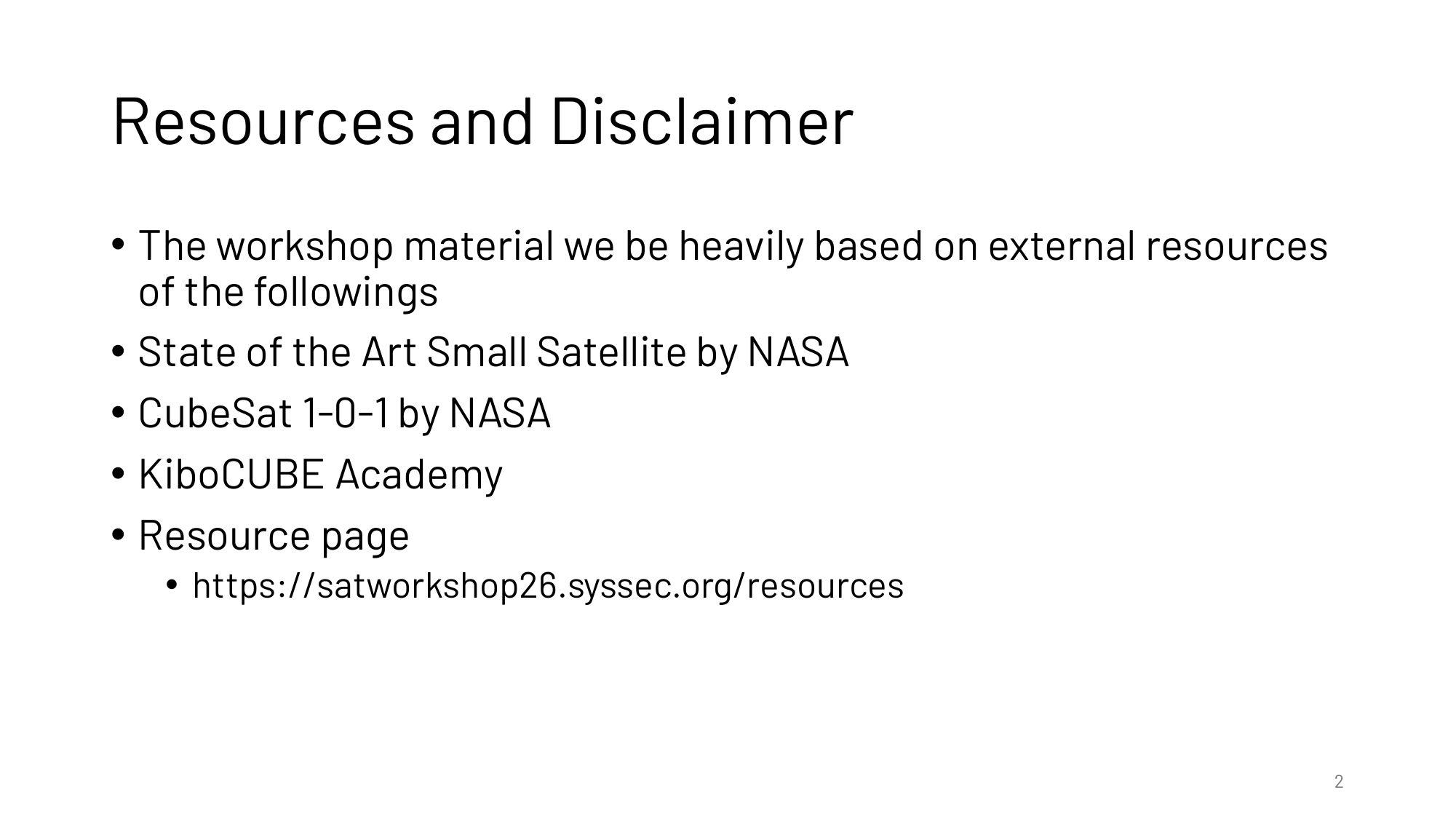

# Resources and Disclaimer
The workshop material we be heavily based on external resources of the followings
State of the Art Small Satellite by NASA
CubeSat 1-0-1 by NASA
KiboCUBE Academy
Resource page
https://satworkshop26.syssec.org/resources
2